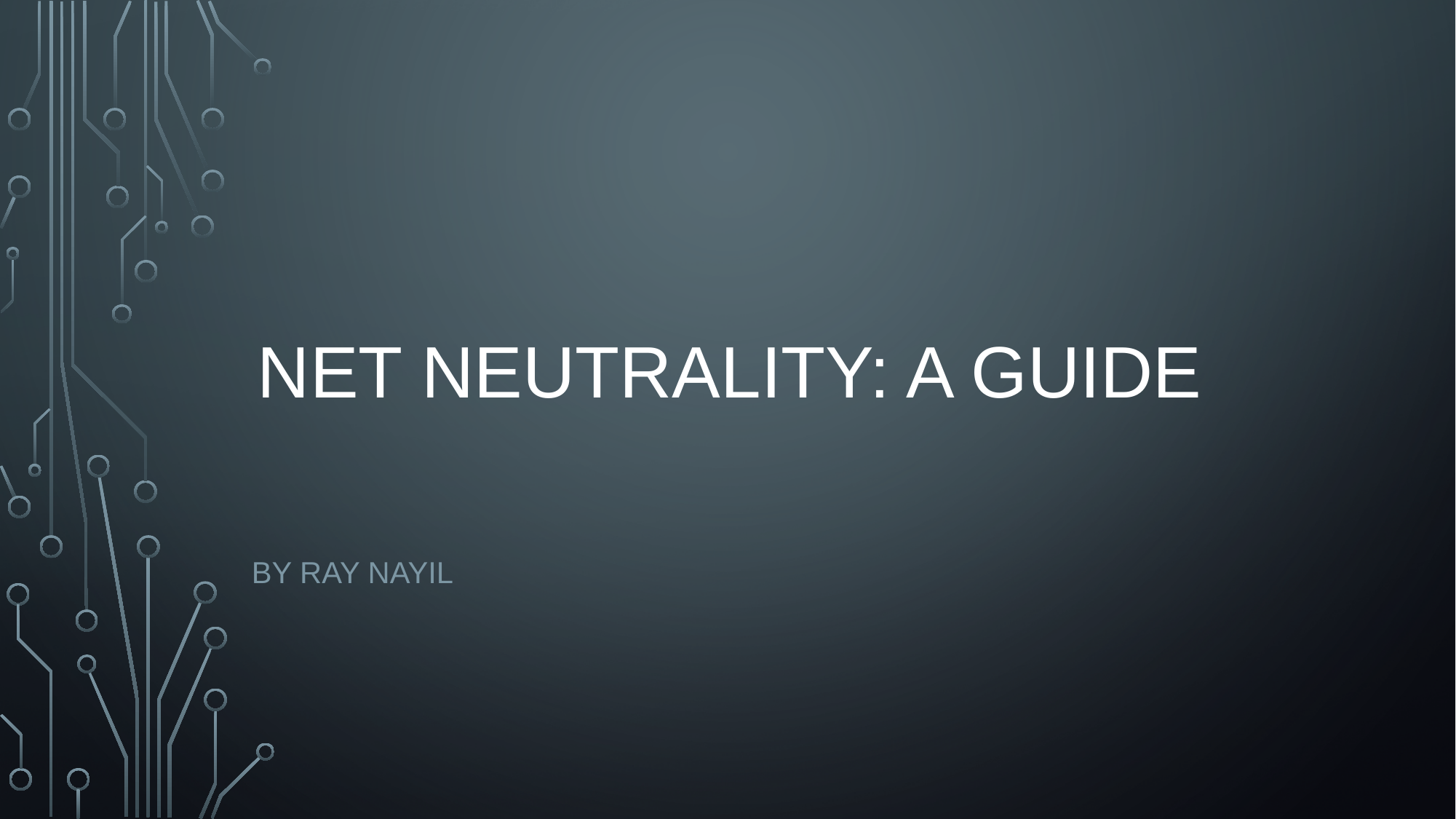

# Net Neutrality: a guide

  By Ray Nayil